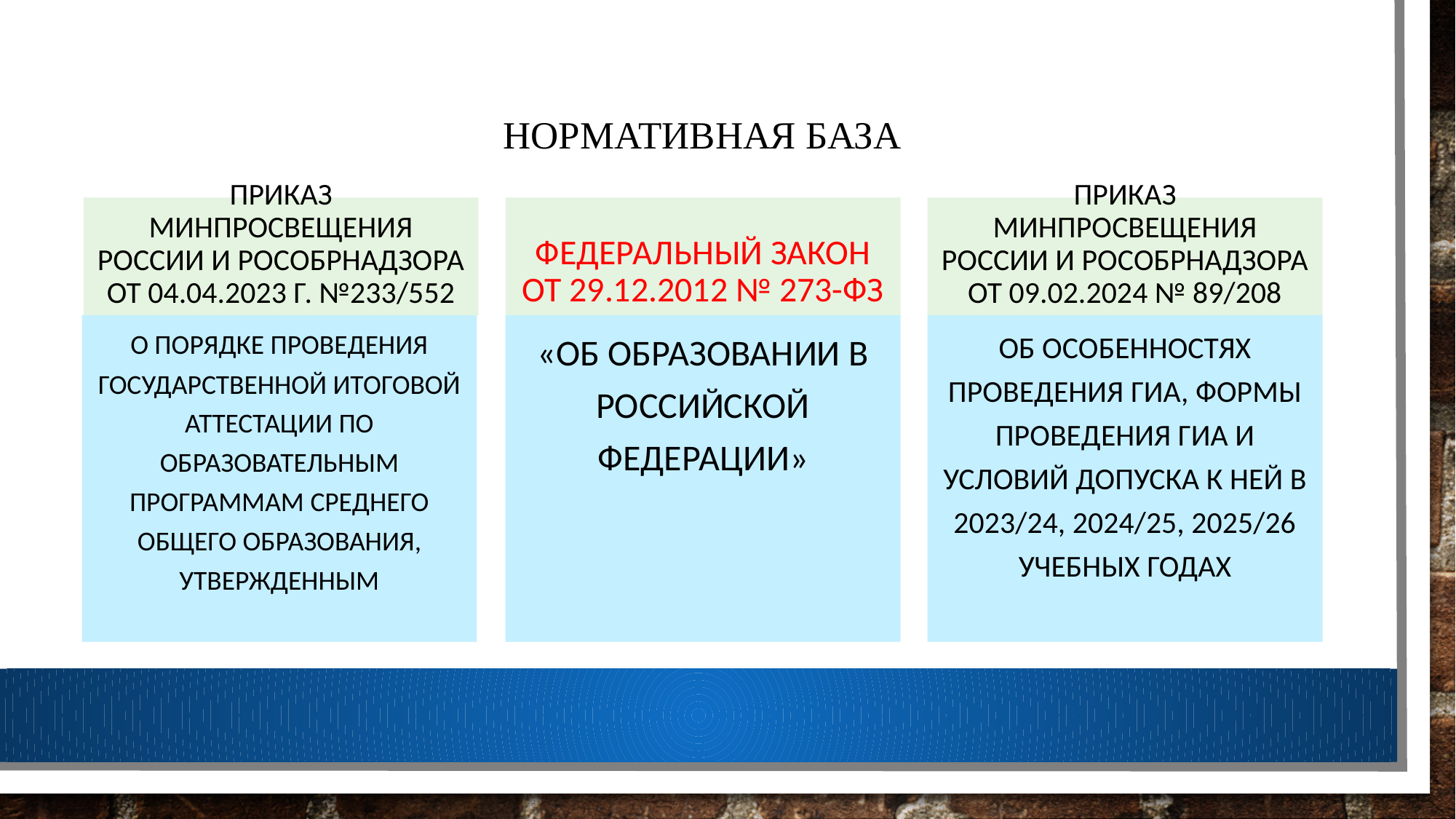

# Нормативная база

Приказ Минпросвещения России и Рособрнадзора от 04.04.2023 г. №233/552
федеральный закон от 29.12.2012 № 273-ФЗ
Приказ Минпросвещения России и Рособрнадзора от 09.02.2024 № 89/208
О Порядке проведения государственной итоговой аттестации по образовательным программам среднего общего образования, утвержденным
«Об образовании в Российской Федерации»
об особенностях проведения ГИА, формы проведения ГИА и условий допуска к ней в 2023/24, 2024/25, 2025/26 учебных годах